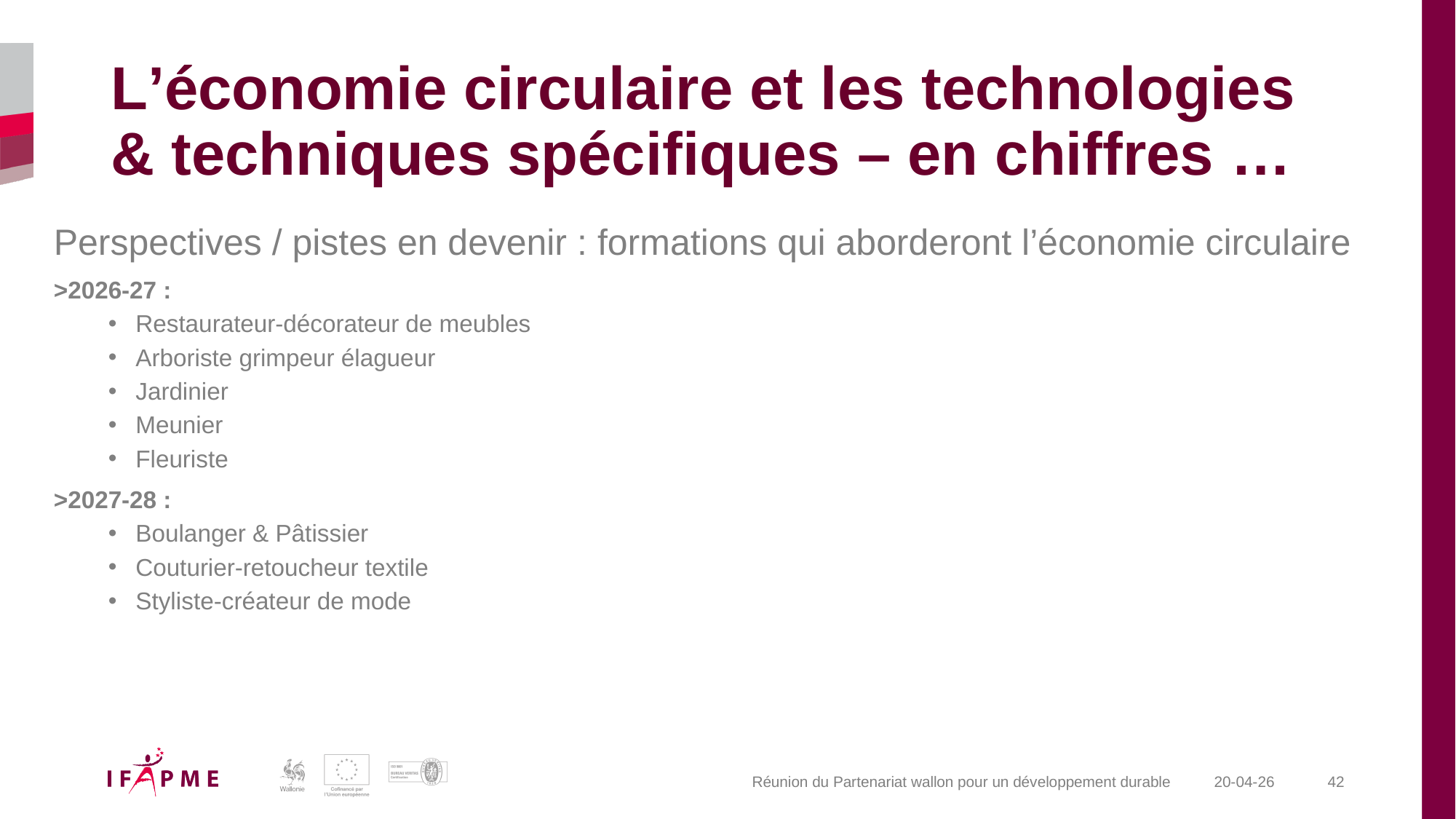

# L’économie circulaire et les technologies & techniques spécifiques – en chiffres …
Perspectives / pistes en devenir : formations qui aborderont l’économie circulaire
>2026-27 :
Restaurateur-décorateur de meubles
Arboriste grimpeur élagueur
Jardinier
Meunier
Fleuriste
>2027-28 :
Boulanger & Pâtissier
Couturier-retoucheur textile
Styliste-créateur de mode
Réunion du Partenariat wallon pour un développement durable
20-04-26
42